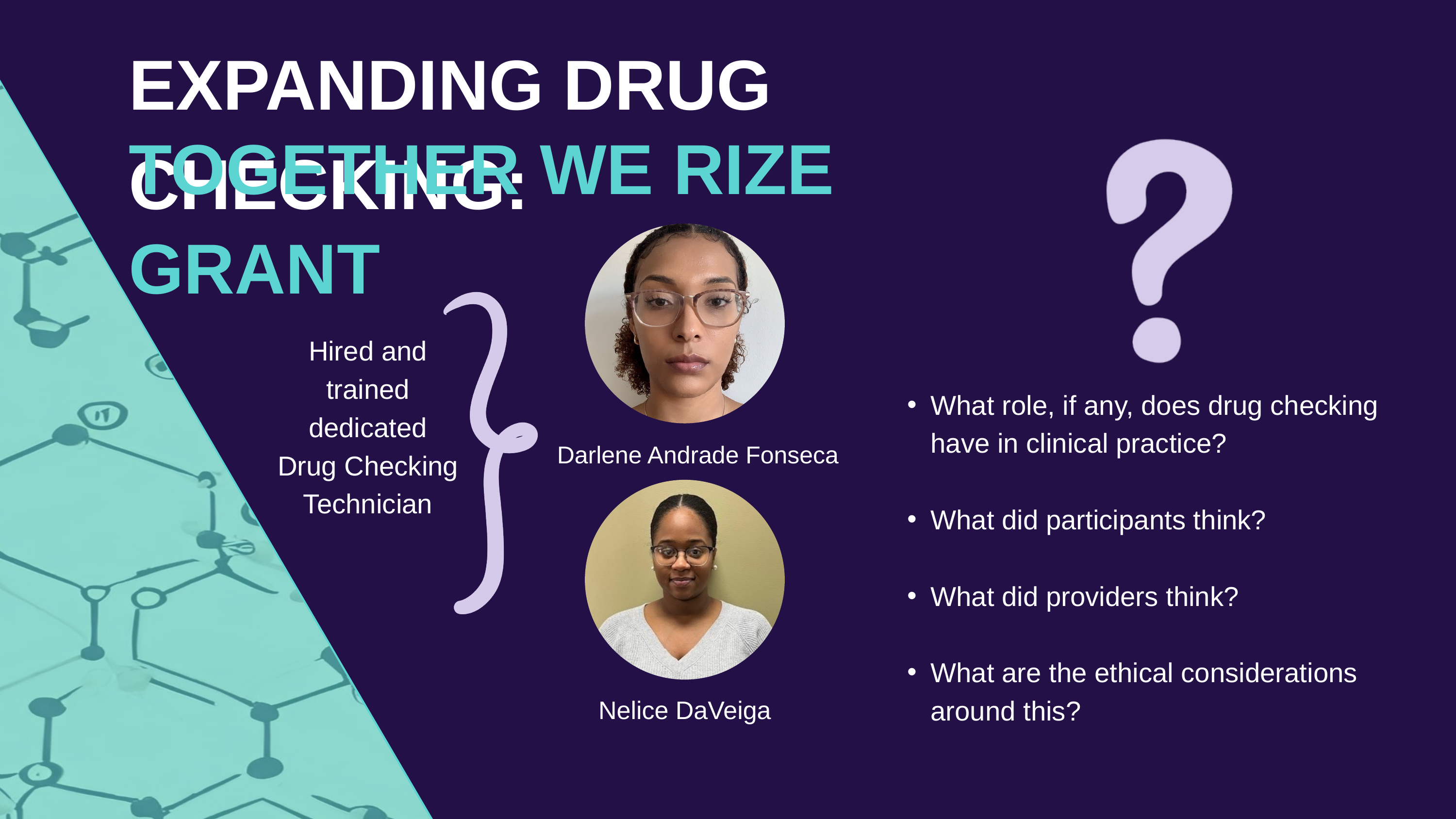

EXPANDING DRUG CHECKING:
TOGETHER WE RIZE GRANT

Darlene Andrade Fonseca

Nelice DaVeiga
Hired and trained dedicated Drug Checking Technician
What role, if any, does drug checking have in clinical practice?

What did participants think?

What did providers think?

What are the ethical considerations around this?